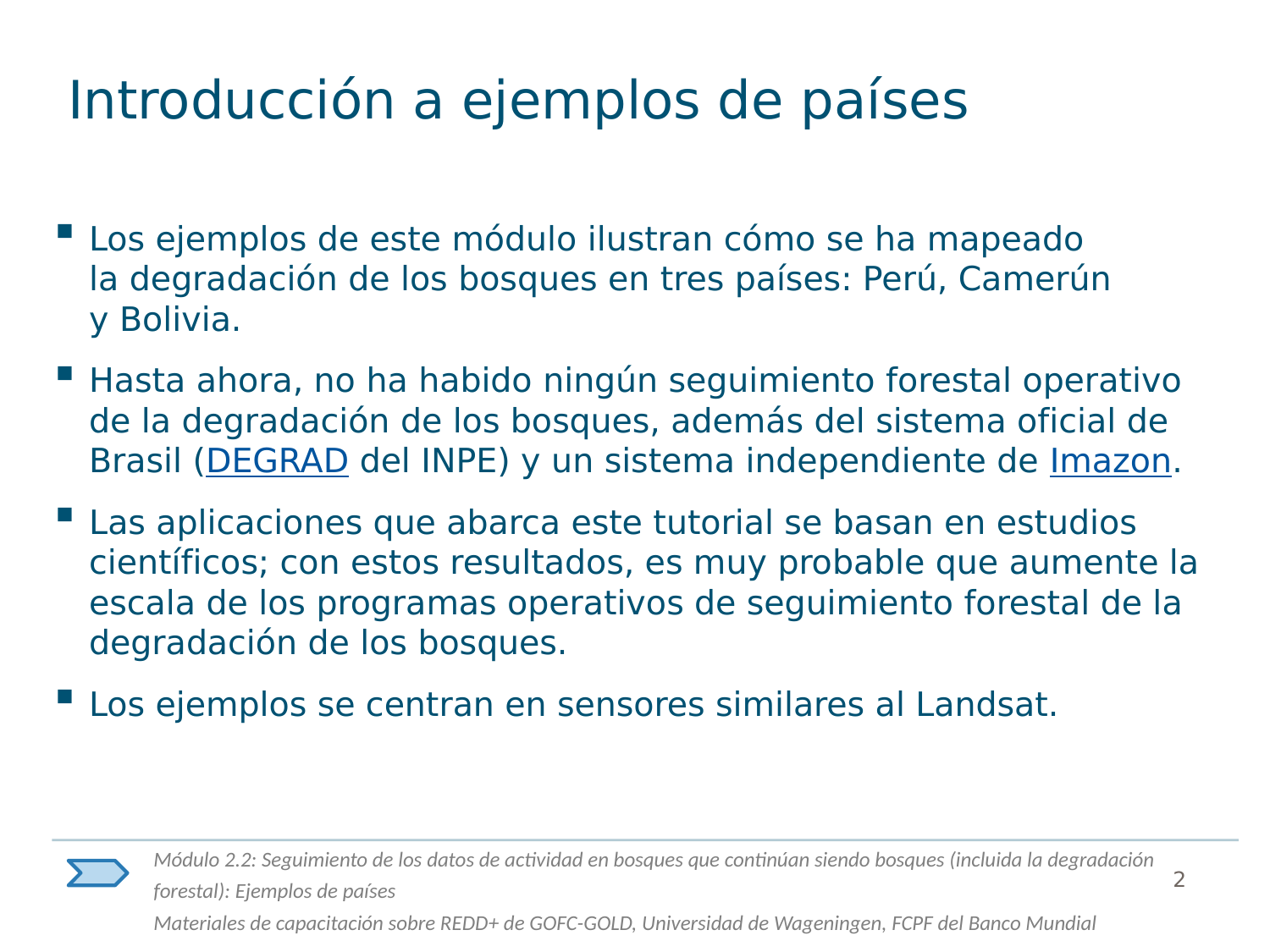

# Introducción a ejemplos de países
Los ejemplos de este módulo ilustran cómo se ha mapeado
la degradación de los bosques en tres países: Perú, Camerún
y Bolivia.
Hasta ahora, no ha habido ningún seguimiento forestal operativo de la degradación de los bosques, además del sistema oficial de Brasil (DEGRAD del INPE) y un sistema independiente de Imazon.
Las aplicaciones que abarca este tutorial se basan en estudios científicos; con estos resultados, es muy probable que aumente la escala de los programas operativos de seguimiento forestal de la degradación de los bosques.
Los ejemplos se centran en sensores similares al Landsat.